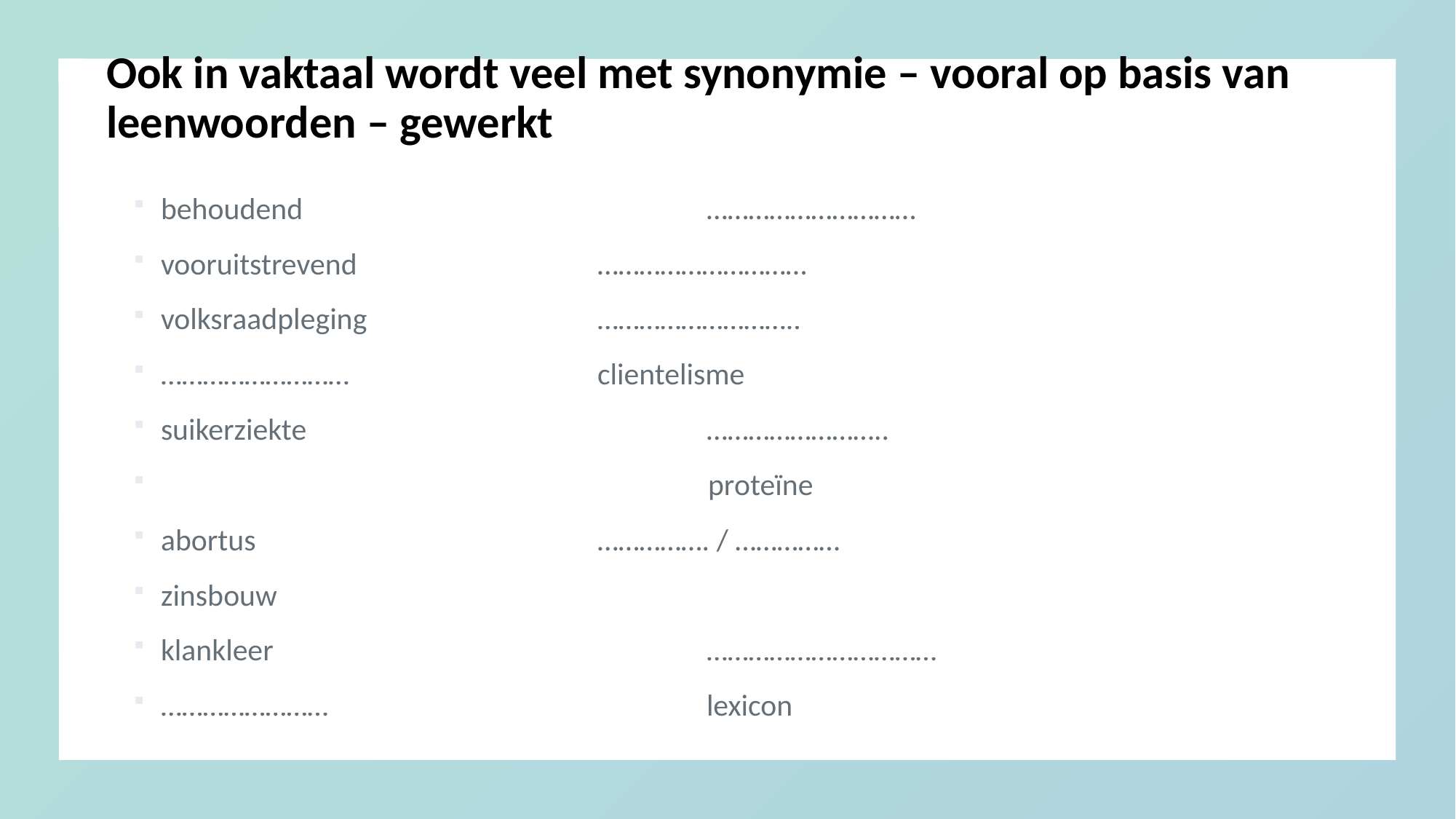

# Ook in vaktaal wordt veel met synonymie – vooral op basis van leenwoorden – gewerkt
behoudend 				…………………………
vooruitstrevend			…………………………
volksraadpleging			………………………..
………………………			clientelisme
suikerziekte				……………………..
				                proteïne
abortus 				……………. / ……………
zinsbouw
klankleer				……………………………
……………………				lexicon